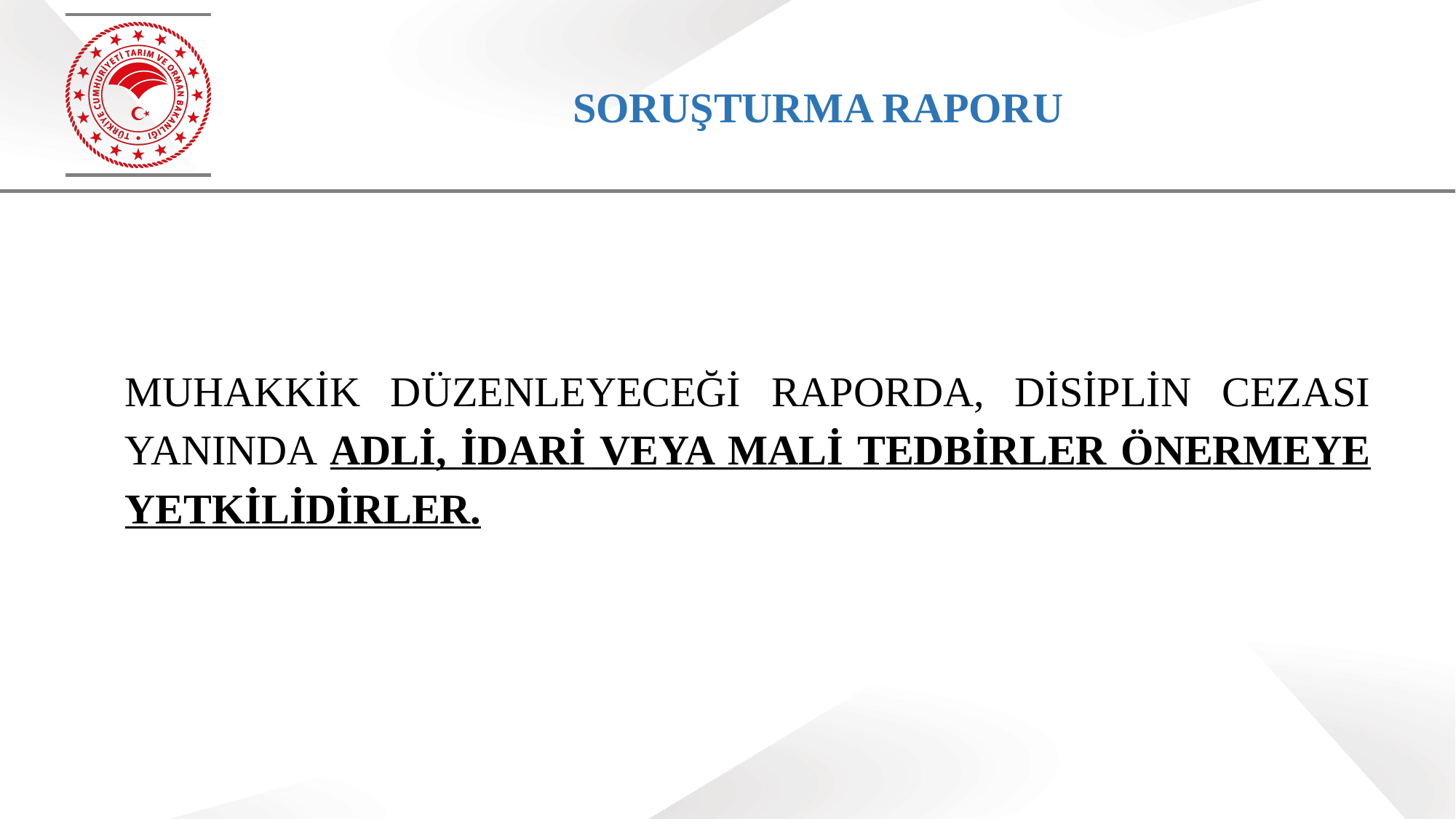

# SORUŞTURMA RAPORU
MUHAKKİK DÜZENLEYECEĞİ RAPORDA, DİSİPLİN CEZASI YANINDA ADLİ, İDARİ VEYA MALİ TEDBİRLER ÖNERMEYE YETKİLİDİRLER.
55